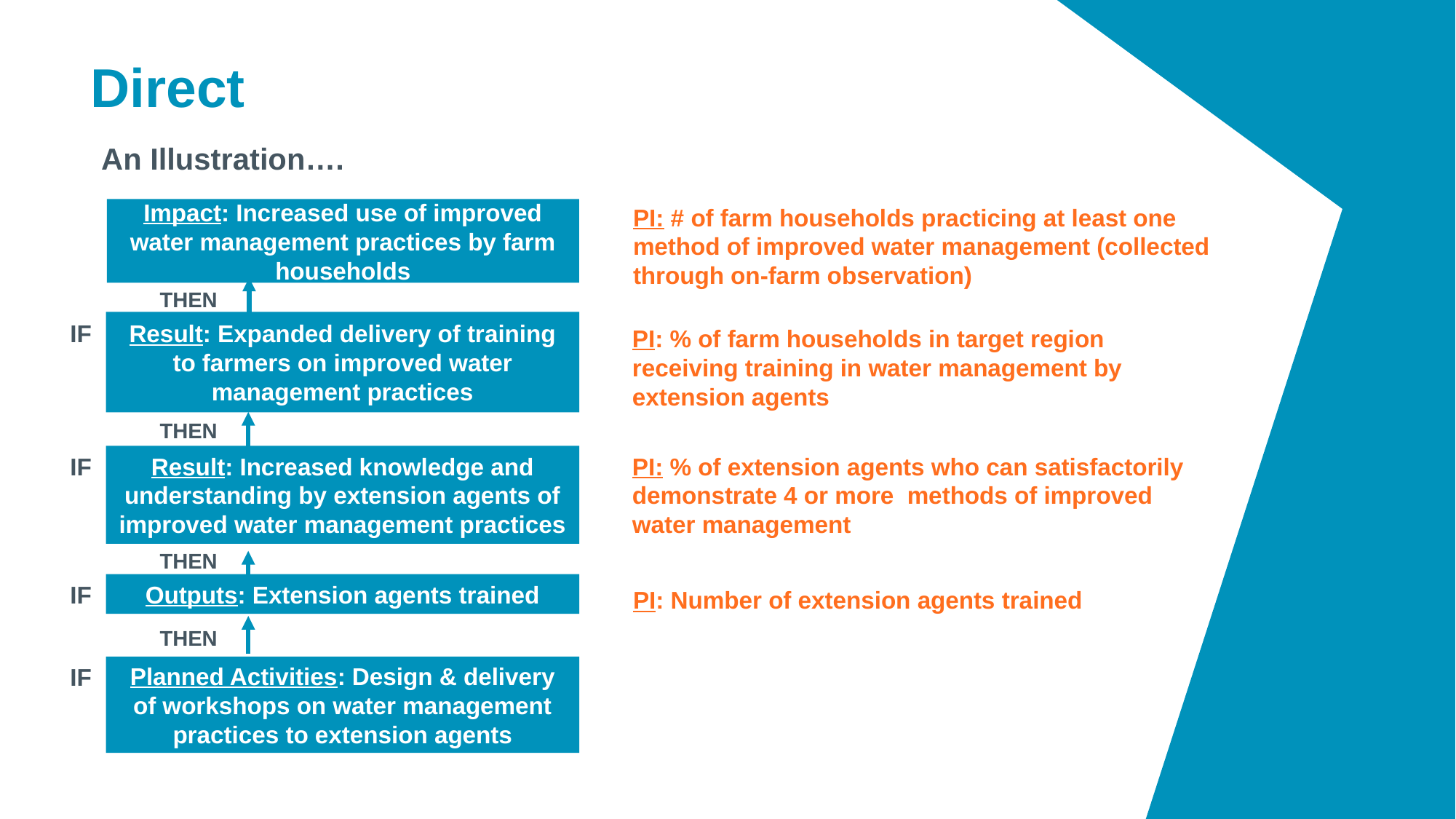

# Direct
An Illustration….
PI: # of farm households practicing at least one method of improved water management (collected through on-farm observation)
Impact: Increased use of improved water management practices by farm households
THEN
Result: Expanded delivery of training to farmers on improved water management practices
IF
PI: % of farm households in target region receiving training in water management by extension agents
THEN
PI: % of extension agents who can satisfactorily demonstrate 4 or more  methods of improved water management
Result: Increased knowledge and understanding by extension agents of improved water management practices
IF
THEN
IF
Outputs: Extension agents trained
PI: Number of extension agents trained
THEN
IF
Planned Activities: Design & delivery of workshops on water management practices to extension agents